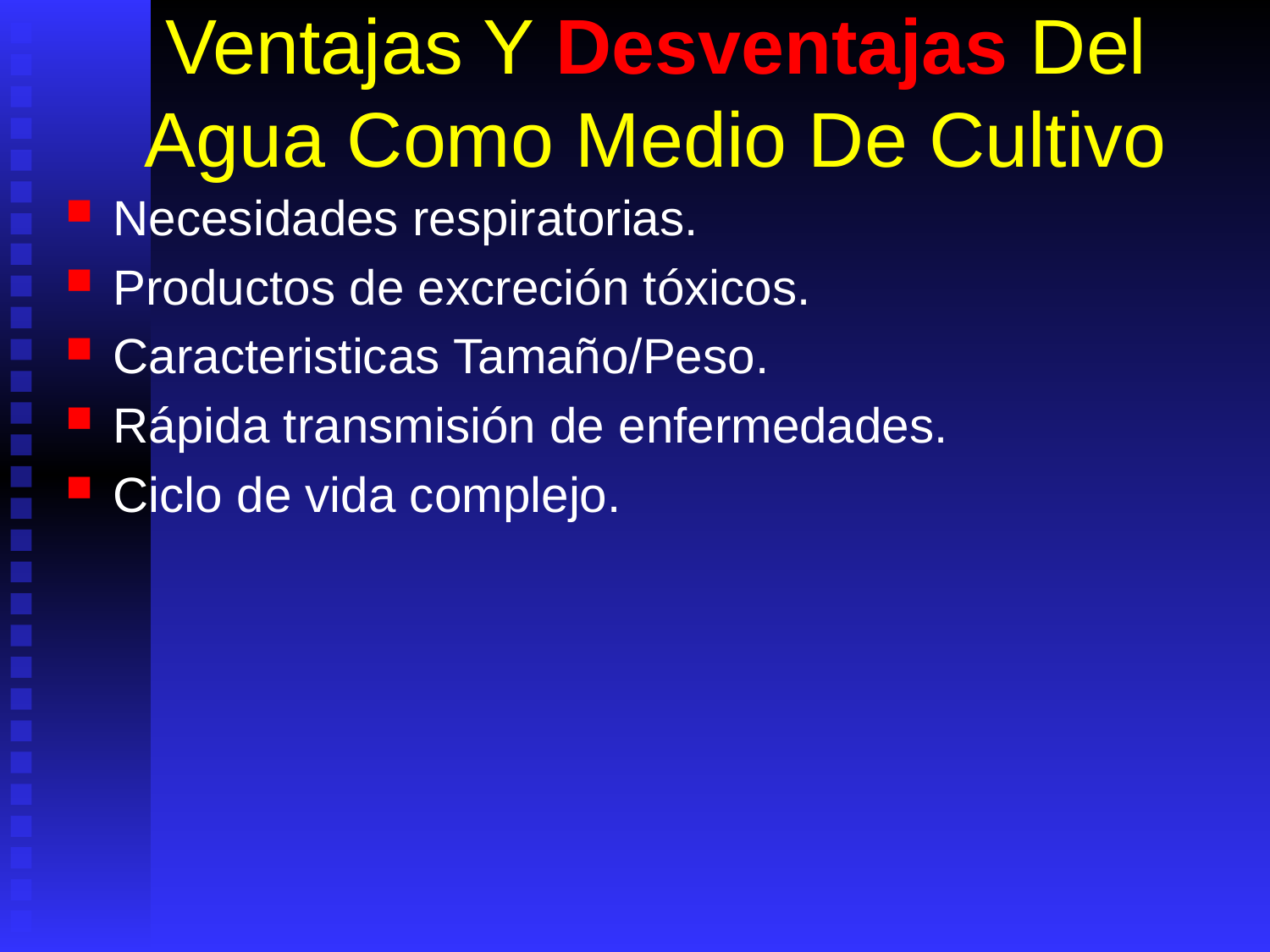

# Ventajas Y Desventajas Del Agua Como Medio De Cultivo
Necesidades respiratorias.
Productos de excreción tóxicos.
Caracteristicas Tamaño/Peso.
Rápida transmisión de enfermedades.
Ciclo de vida complejo.